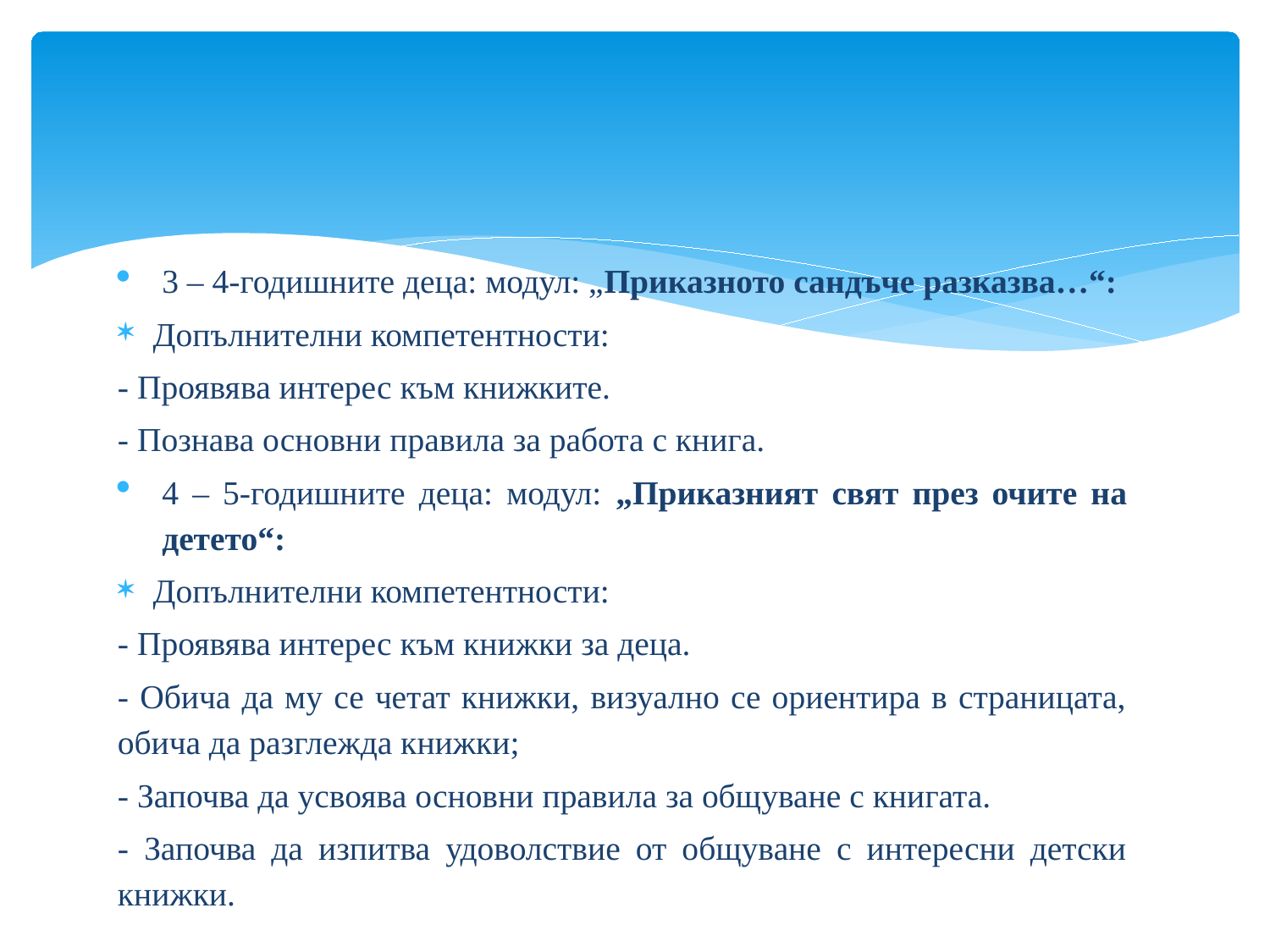

3 – 4-годишните деца: модул: „Приказното сандъче разказва…“:
Допълнителни компетентности:
- Проявява интерес към книжките.
- Познава основни правила за работа с книга.
4 – 5-годишните деца: модул: „Приказният свят през очите на детето“:
Допълнителни компетентности:
- Проявява интерес към книжки за деца.
- Обича да му се четат книжки, визуално се ориентира в страницата, обича да разглежда книжки;
- Започва да усвоява основни правила за общуване с книгата.
- Започва да изпитва удоволствие от общуване с интересни детски книжки.